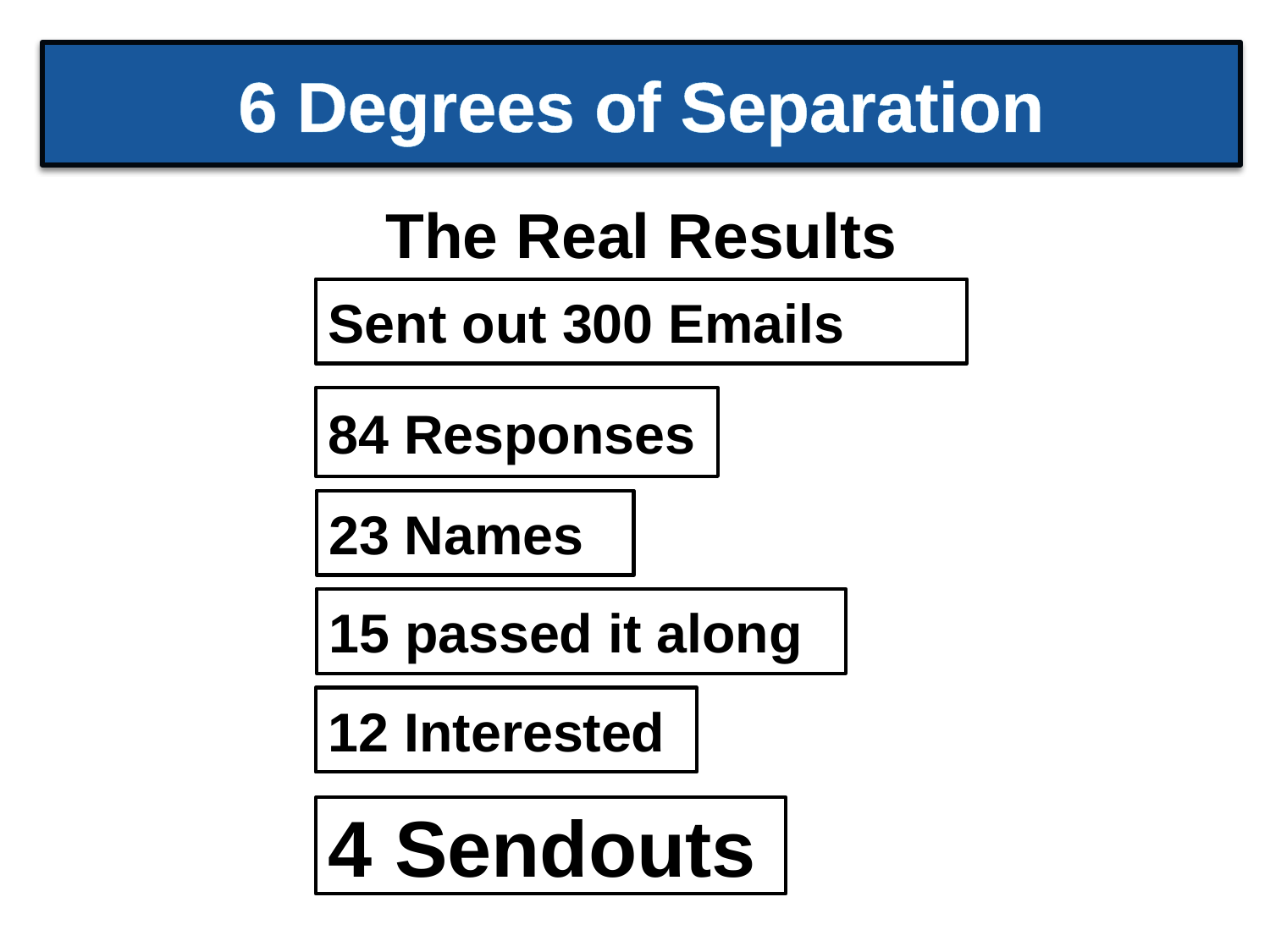

# 6 Degrees of Separation
The Real Results
Sent out 300 Emails
84 Responses
23 Names
15 passed it along
12 Interested
4 Sendouts